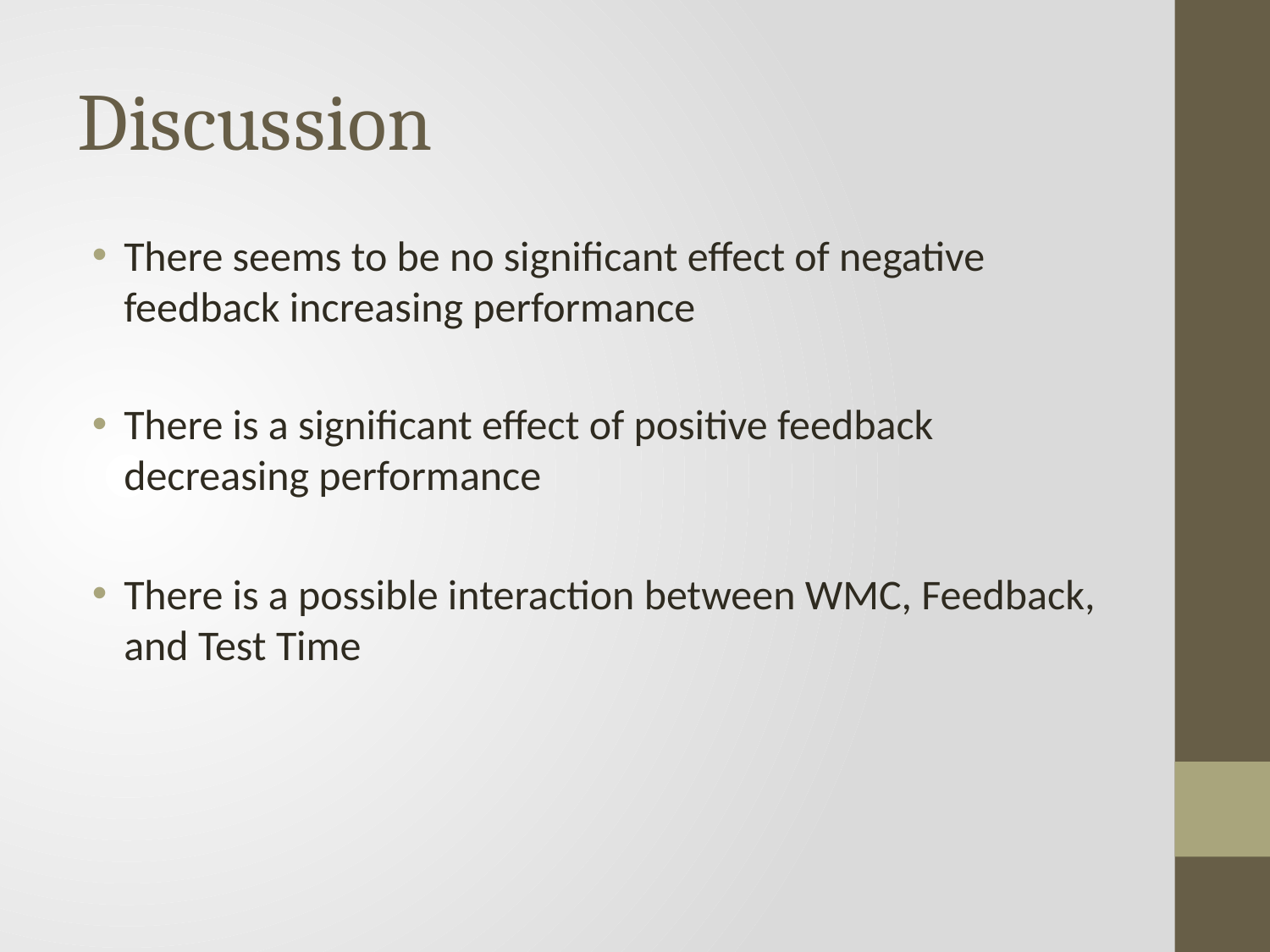

# Discussion
There seems to be no significant effect of negative feedback increasing performance

There is a significant effect of positive feedback decreasing performance

There is a possible interaction between WMC, Feedback, and Test Time